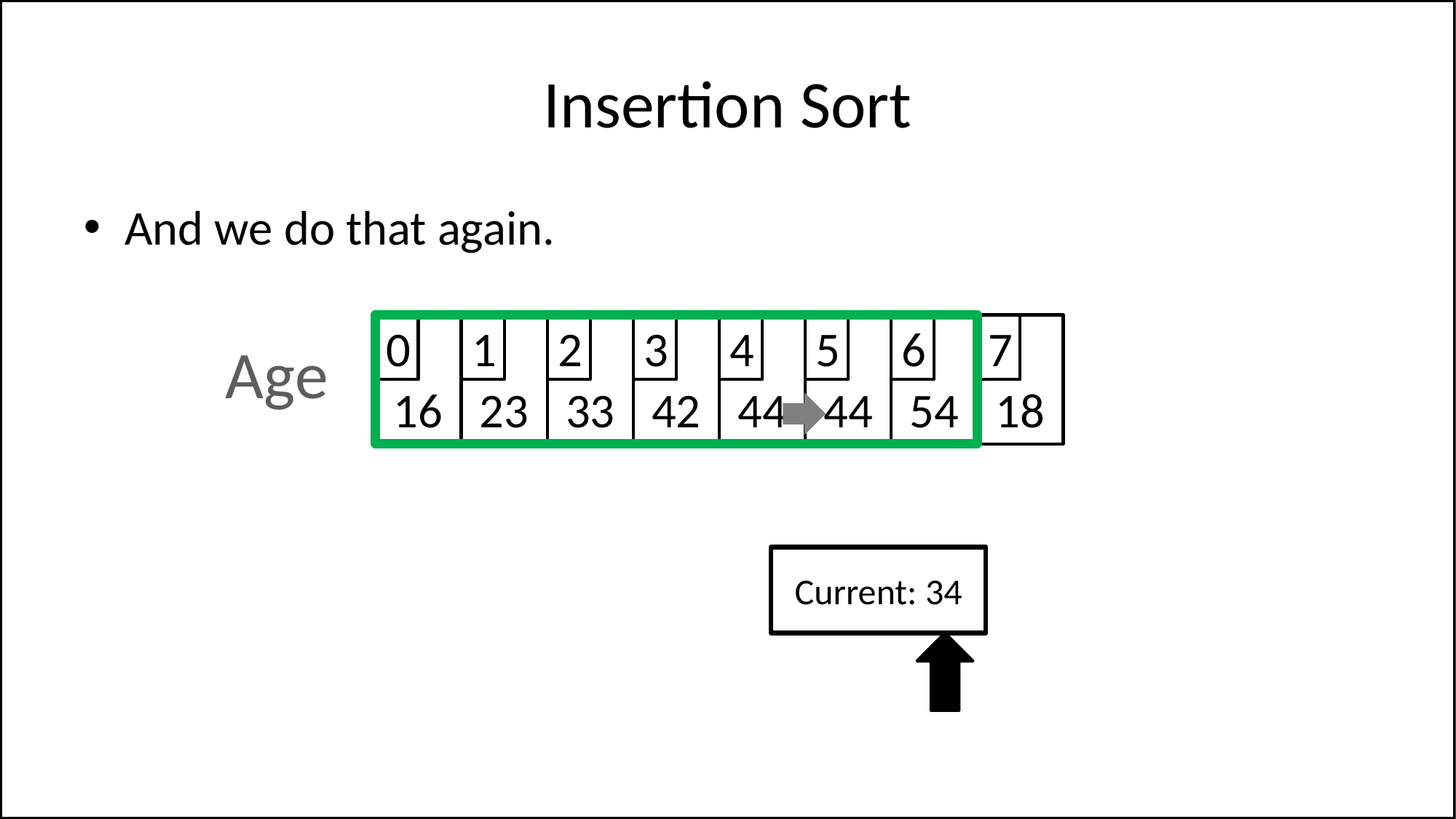

# Insertion Sort
And we do that again.

16
0

23
1

33
2

42
3

44
4

44
5

54
6

18
7
Age

Current: 34